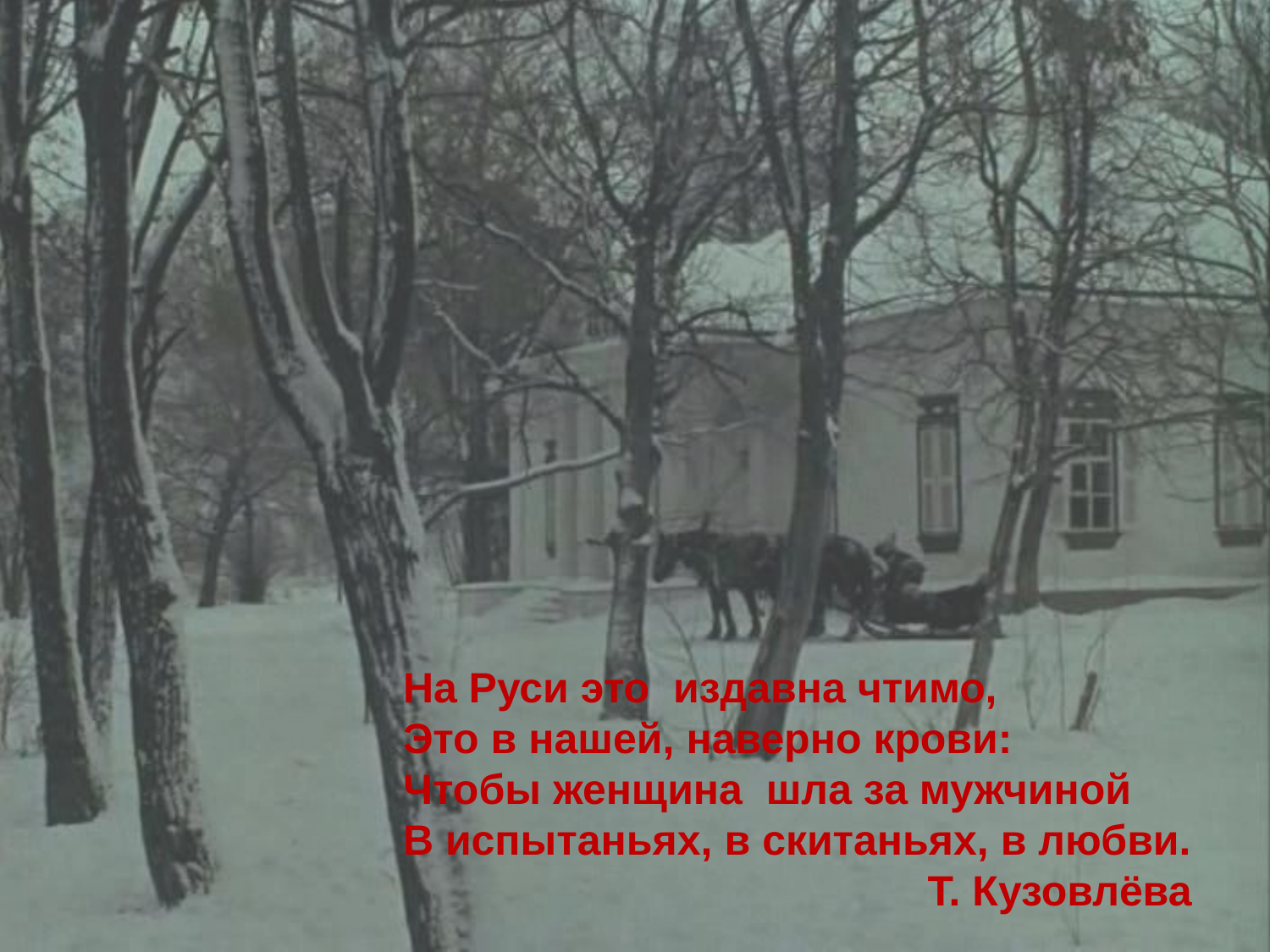

На Руси это  издавна чтимо,
Это в нашей, наверно крови:
Чтобы женщина  шла за мужчиной
В испытаньях, в скитаньях, в любви.
Т. Кузовлёва